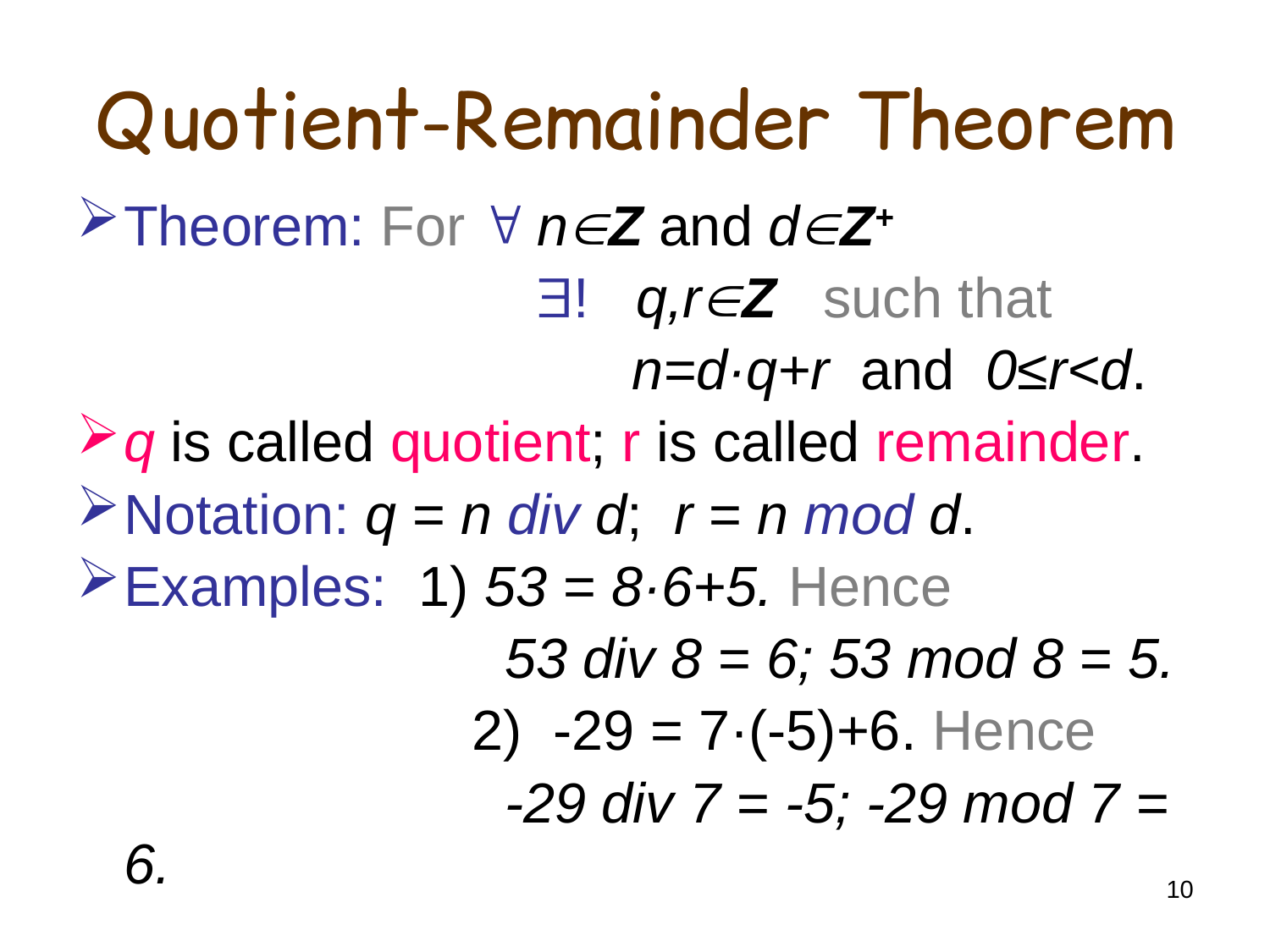

# Quotient-Remainder Theorem
Theorem: For ∀ n∈Z and d∈Z+
				  ∃!   q,r∈Z   such that
					n=d·q+r  and  0≤r<d.
q is called quotient; r is called remainder.
Notation: q = n div d;  r = n mod d.
Examples:  1) 53 = 8·6+5. Hence
				53 div 8 = 6; 53 mod 8 = 5.
			      2)  -29 = 7·(-5)+6. Hence
				-29 div 7 = -5; -29 mod 7 = 6.

10